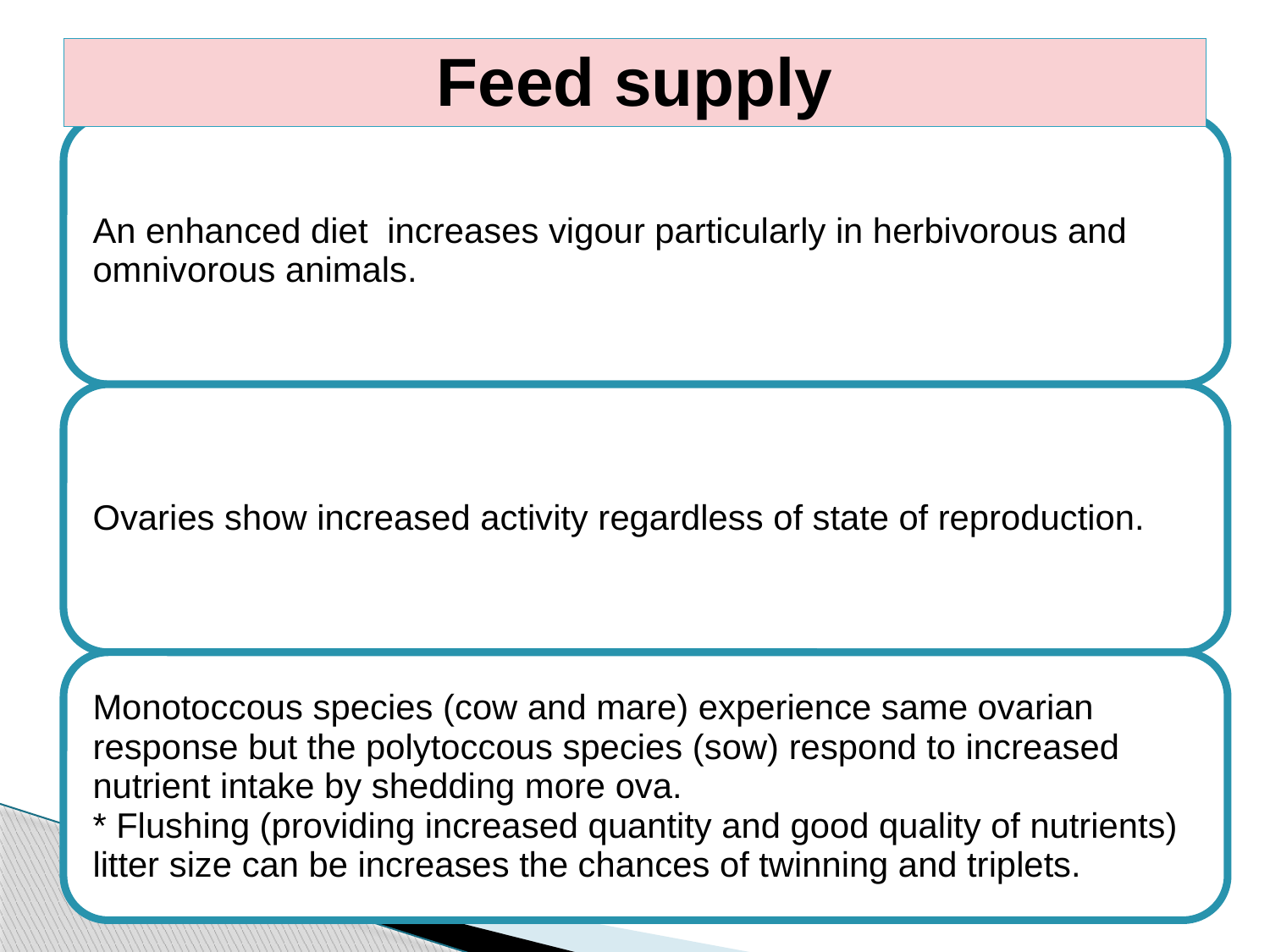

# Feed supply
An enhanced diet  increases vigour particularly in herbivorous and omnivorous animals.
Ovaries show increased activity regardless of state of reproduction.
Monotoccous species (cow and mare) experience same ovarian response but the polytoccous species (sow) respond to increased nutrient intake by shedding more ova.
* Flushing (providing increased quantity and good quality of nutrients) litter size can be increases the chances of twinning and triplets.